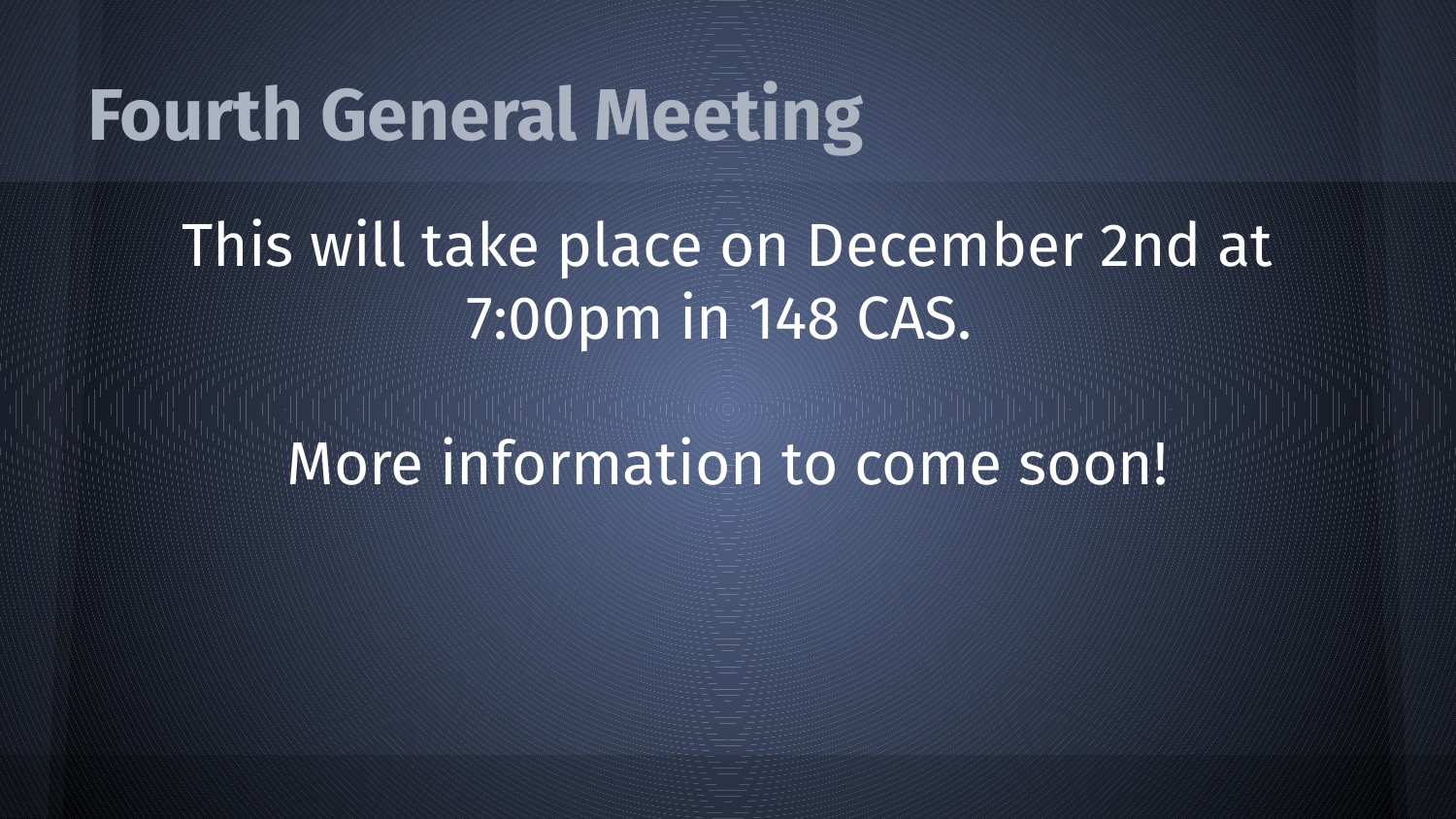

# Fourth General Meeting
This will take place on December 2nd at 7:00pm in 148 CAS.

More information to come soon!